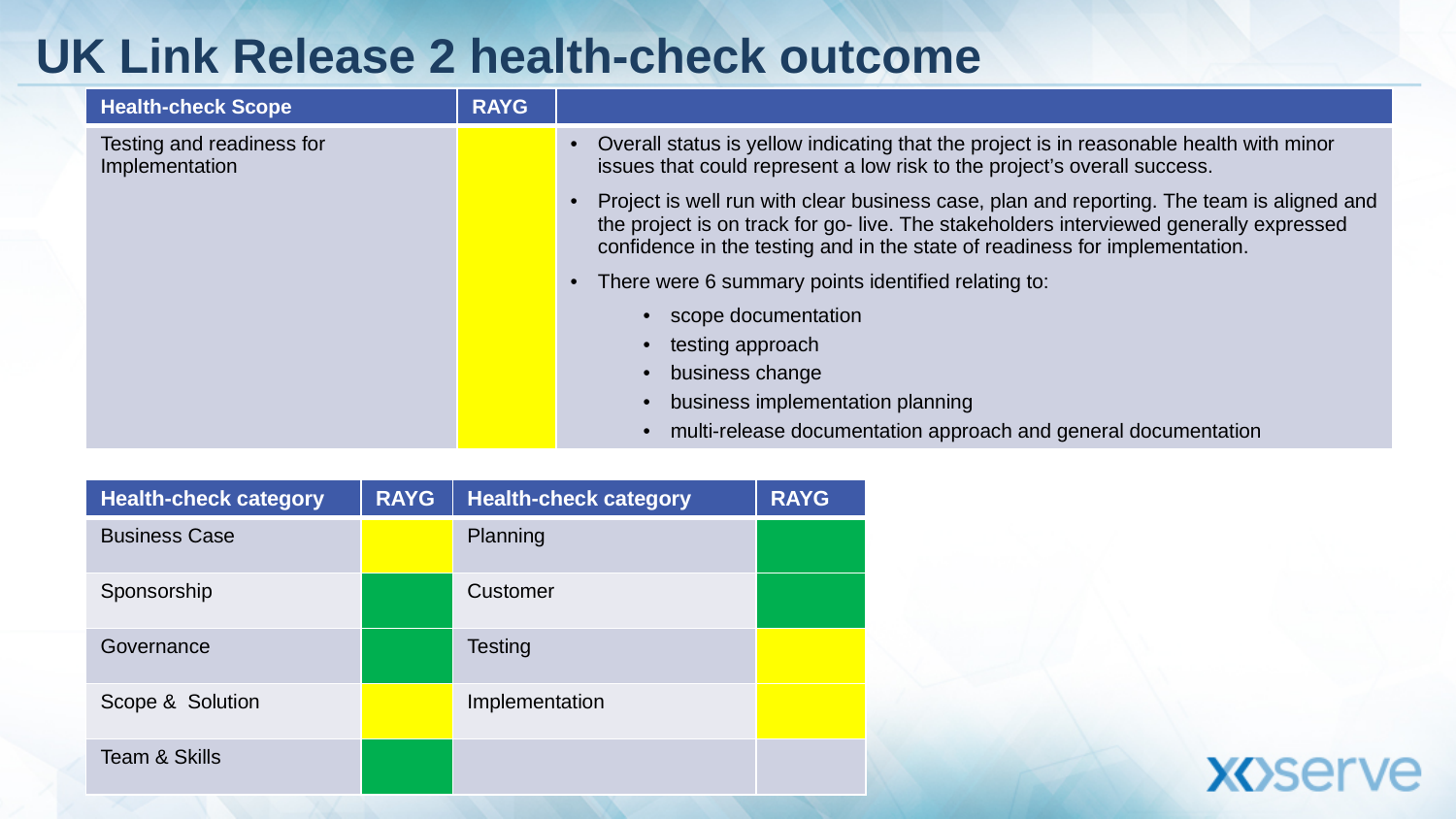

# UK Link Release 2 health-check outcome
| Health-check Scope | RAYG |  |
| --- | --- | --- |
| Testing and readiness for Implementation |  | Overall status is yellow indicating that the project is in reasonable health with minor issues that could represent a low risk to the project’s overall success. Project is well run with clear business case, plan and reporting. The team is aligned and the project is on track for go- live. The stakeholders interviewed generally expressed confidence in the testing and in the state of readiness for implementation. There were 6 summary points identified relating to: scope documentation testing approach business change business implementation planning multi-release documentation approach and general documentation |
| Health-check category | RAYG | Health-check category | RAYG |
| --- | --- | --- | --- |
| Business Case |  | Planning |  |
| Sponsorship |  | Customer |  |
| Governance |  | Testing |  |
| Scope & Solution |  | Implementation |  |
| Team & Skills |  |  |  |